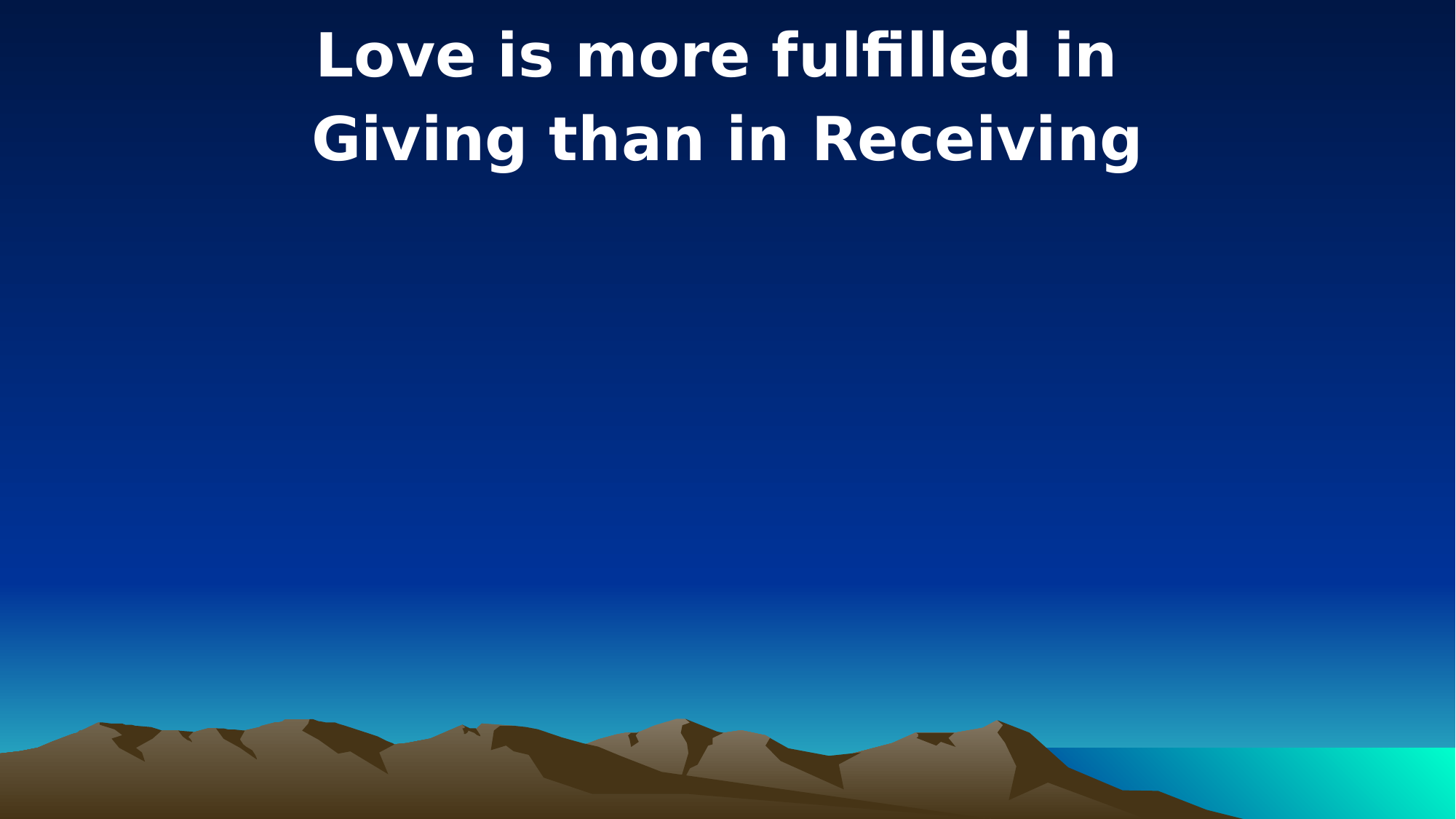

Love is more fulfilled in
Giving than in Receiving